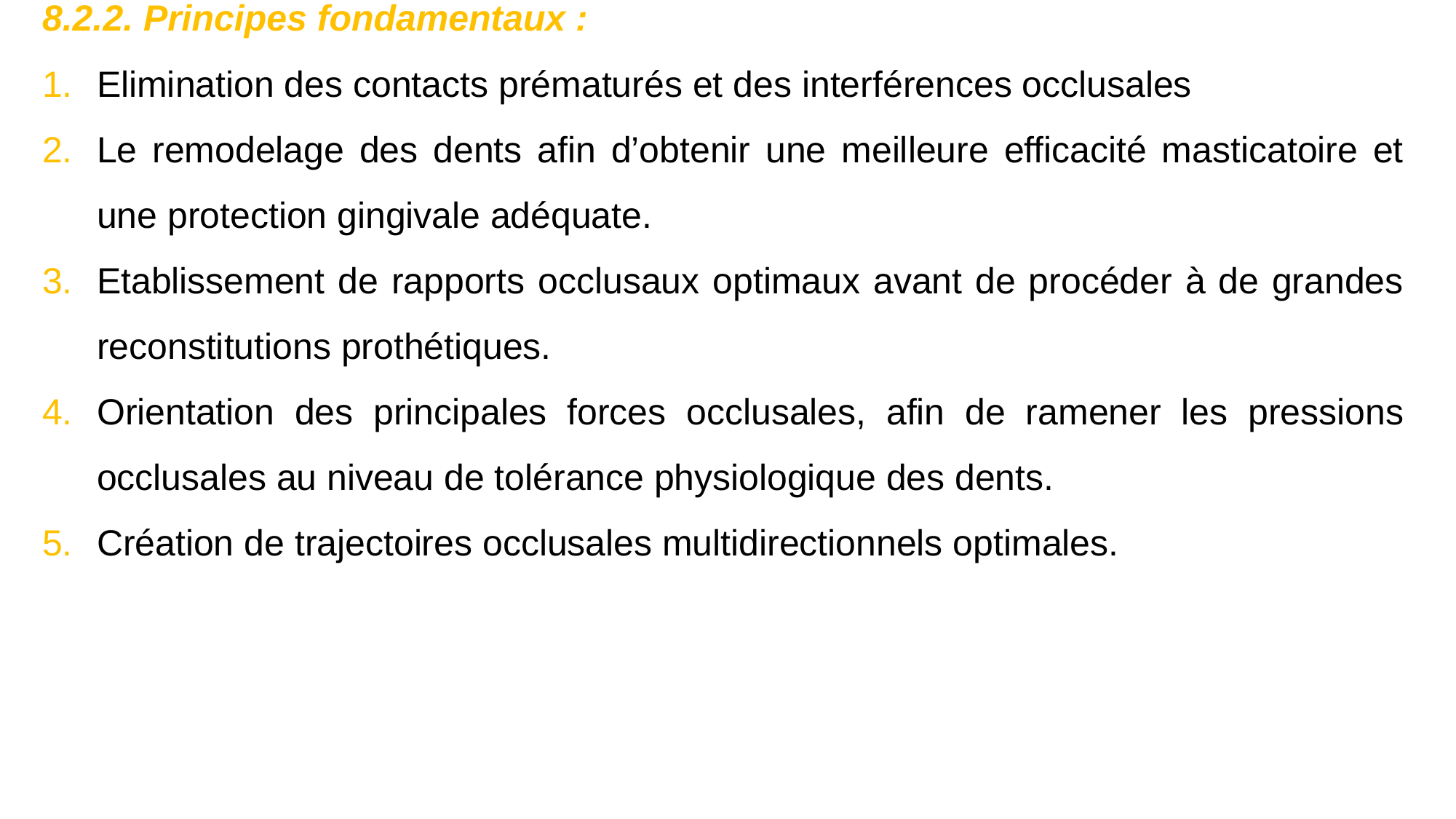

8.2.2. Principes fondamentaux :
Elimination des contacts prématurés et des interférences occlusales
Le remodelage des dents afin d’obtenir une meilleure efficacité masticatoire et une protection gingivale adéquate.
Etablissement de rapports occlusaux optimaux avant de procéder à de grandes reconstitutions prothétiques.
Orientation des principales forces occlusales, afin de ramener les pressions occlusales au niveau de tolérance physiologique des dents.
Création de trajectoires occlusales multidirectionnels optimales.